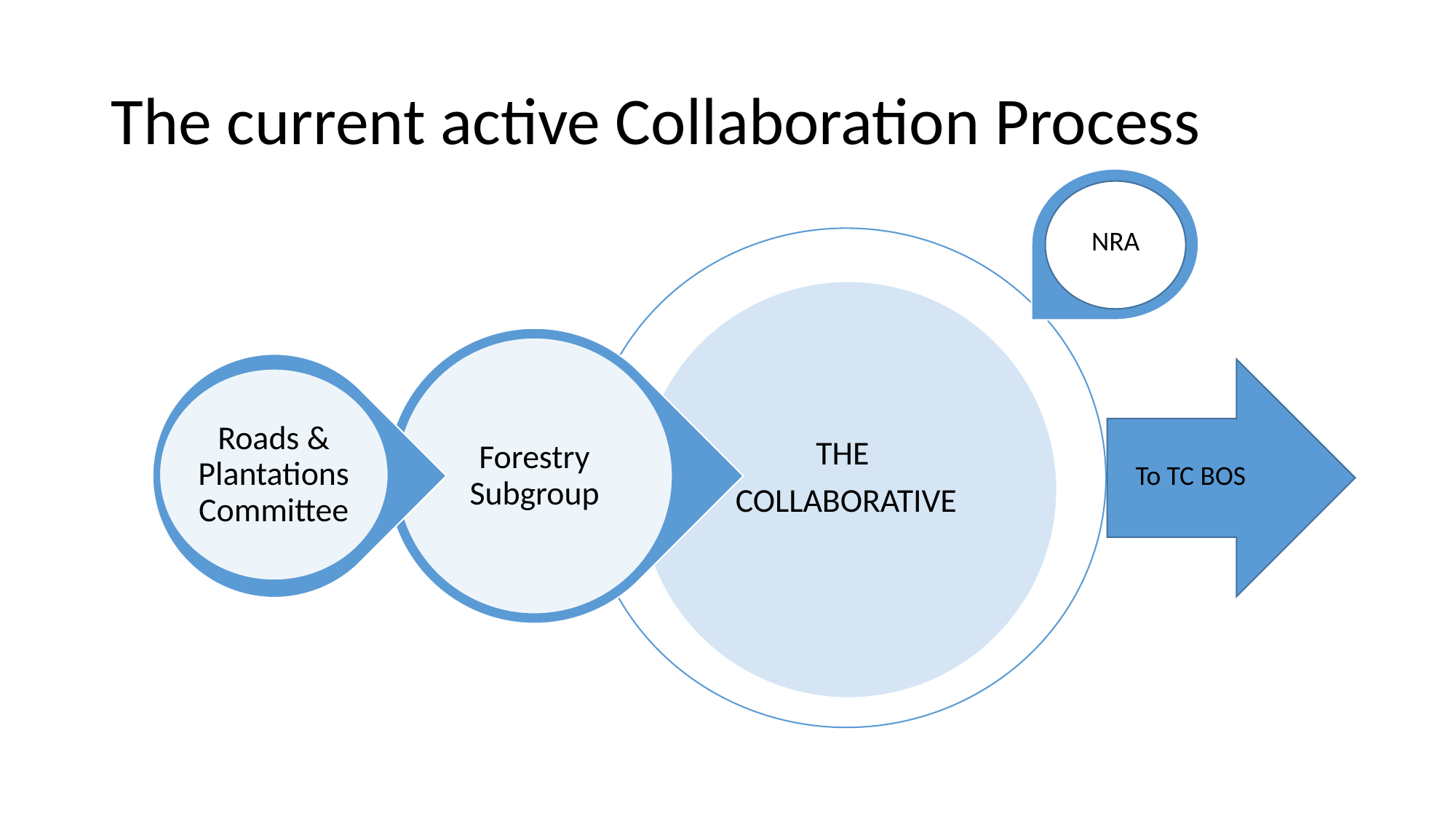

# The current active Collaboration Process

THE
COLLABORATIVE
Forestry Subgroup
Roads & Plantations Committee
NRA

To TC BOS